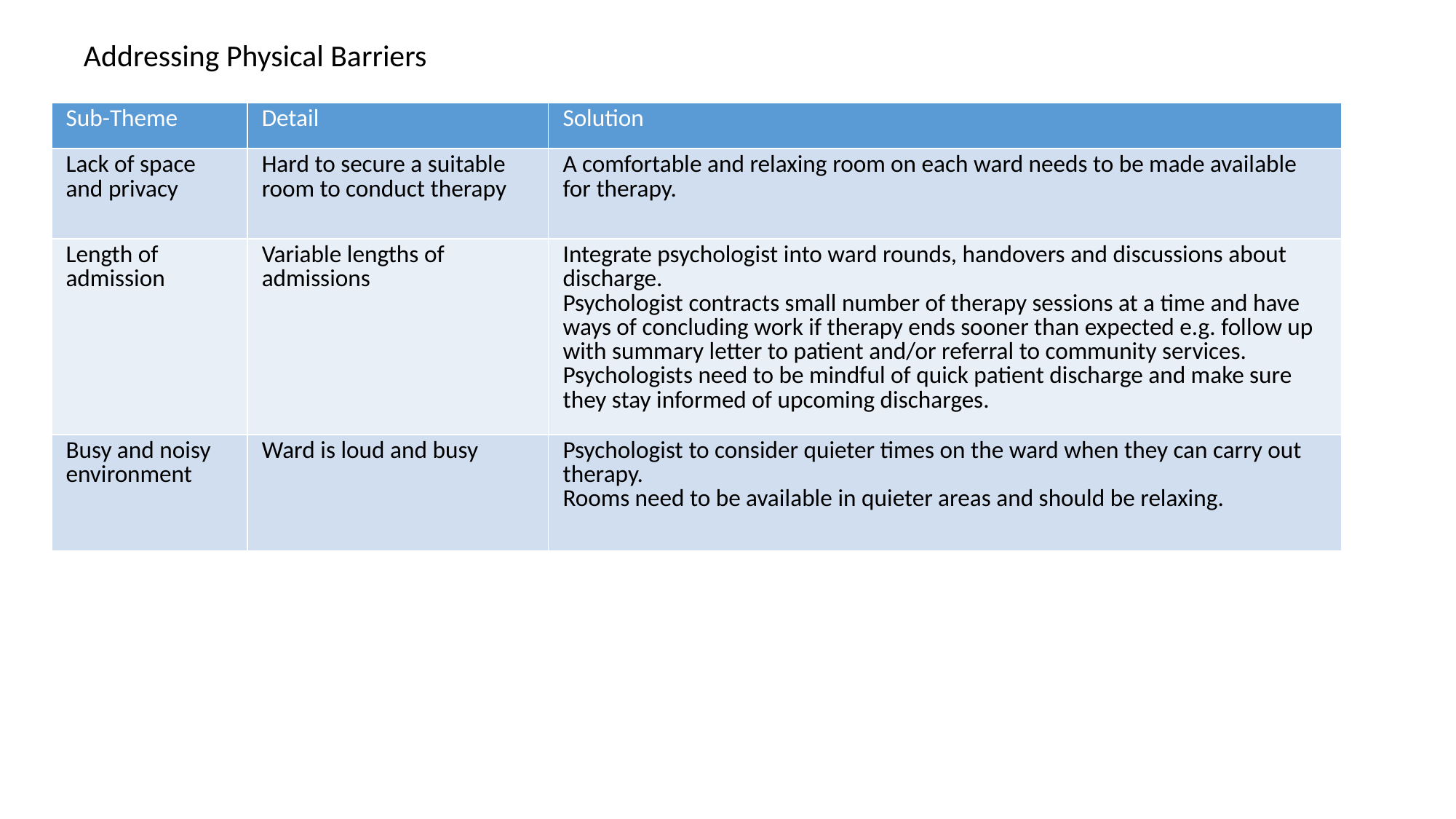

# Addressing Physical Barriers
| Sub-Theme | Detail | Solution |
| --- | --- | --- |
| Lack of space and privacy | Hard to secure a suitable room to conduct therapy | A comfortable and relaxing room on each ward needs to be made available for therapy. |
| Length of admission | Variable lengths of admissions | Integrate psychologist into ward rounds, handovers and discussions about discharge. Psychologist contracts small number of therapy sessions at a time and have ways of concluding work if therapy ends sooner than expected e.g. follow up with summary letter to patient and/or referral to community services. Psychologists need to be mindful of quick patient discharge and make sure they stay informed of upcoming discharges. |
| Busy and noisy environment | Ward is loud and busy | Psychologist to consider quieter times on the ward when they can carry out therapy. Rooms need to be available in quieter areas and should be relaxing. |